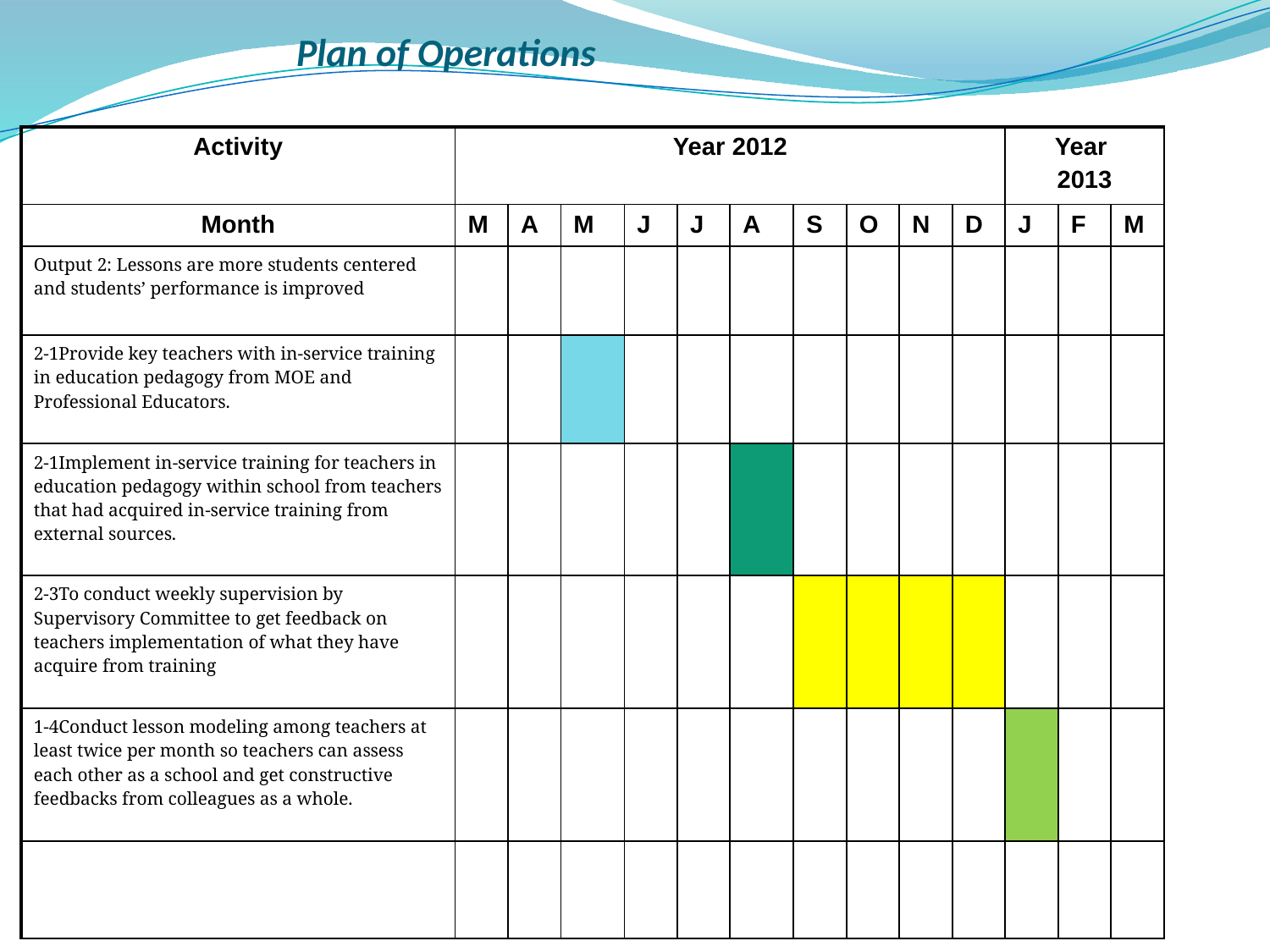

# Plan of Operations
| Activity | Year 2012 |  |  |  |  |  |  |  |  |  | Year 2013 |  |  |
| --- | --- | --- | --- | --- | --- | --- | --- | --- | --- | --- | --- | --- | --- |
| Month | M | A | M | J | J | A | S | O | N | D | J | F | M |
| Output 2: Lessons are more students centered and students’ performance is improved |  |  |  |  |  |  |  |  |  |  |  |  |  |
| 2-1Provide key teachers with in-service training in education pedagogy from MOE and Professional Educators. |  |  |  |  |  |  |  |  |  |  |  |  |  |
| 2-1Implement in-service training for teachers in education pedagogy within school from teachers that had acquired in-service training from external sources. |  |  |  |  |  |  |  |  |  |  |  |  |  |
| 2-3To conduct weekly supervision by Supervisory Committee to get feedback on teachers implementation of what they have acquire from training |  |  |  |  |  |  |  |  |  |  |  |  |  |
| 1-4Conduct lesson modeling among teachers at least twice per month so teachers can assess each other as a school and get constructive feedbacks from colleagues as a whole. |  |  |  |  |  |  |  |  |  |  |  |  |  |
|  |  |  |  |  |  |  |  |  |  |  |  |  |  |